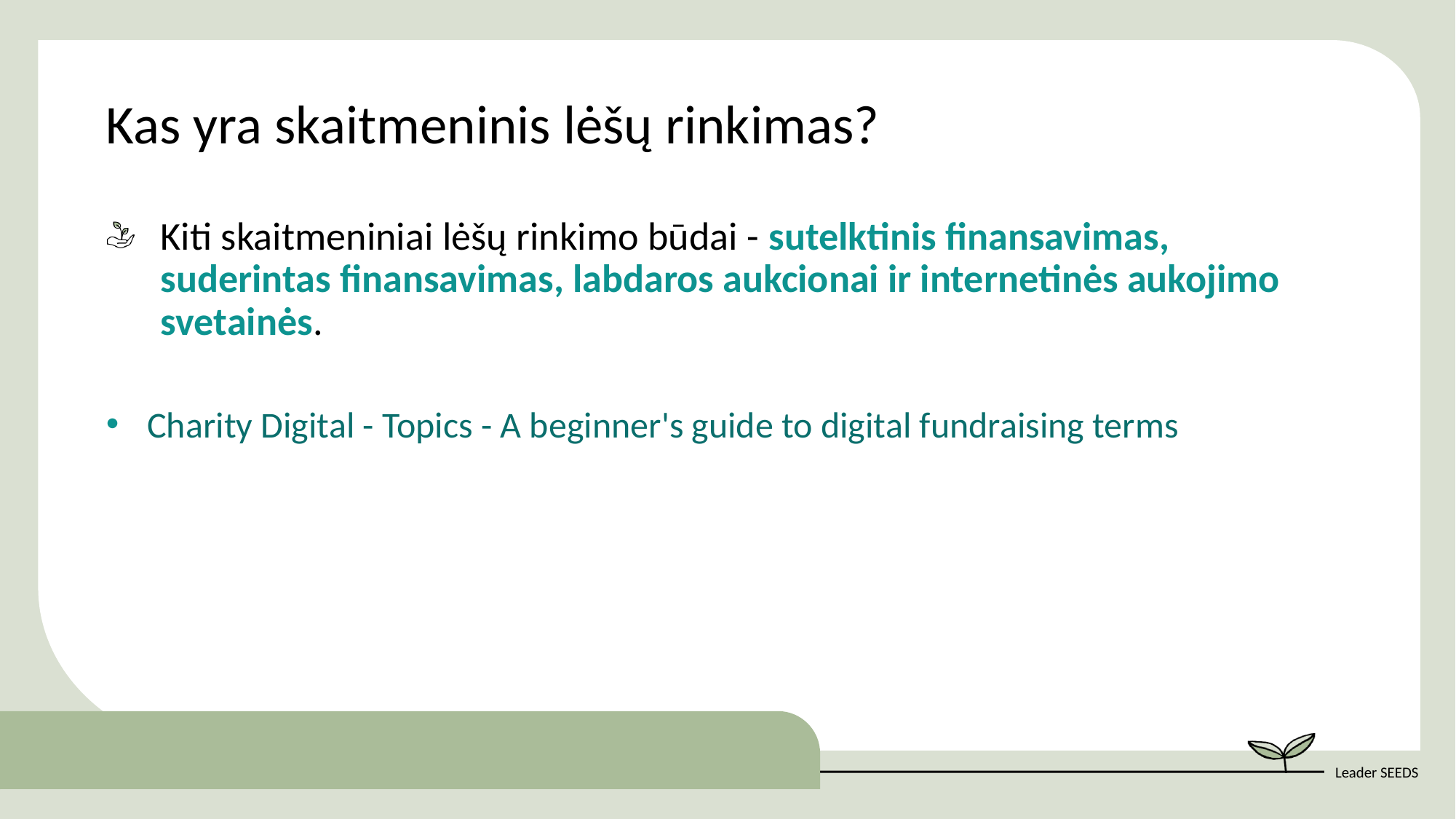

Kas yra skaitmeninis lėšų rinkimas?
Kiti skaitmeniniai lėšų rinkimo būdai - sutelktinis finansavimas, suderintas finansavimas, labdaros aukcionai ir internetinės aukojimo svetainės.

Charity Digital - Topics - A beginner's guide to digital fundraising terms